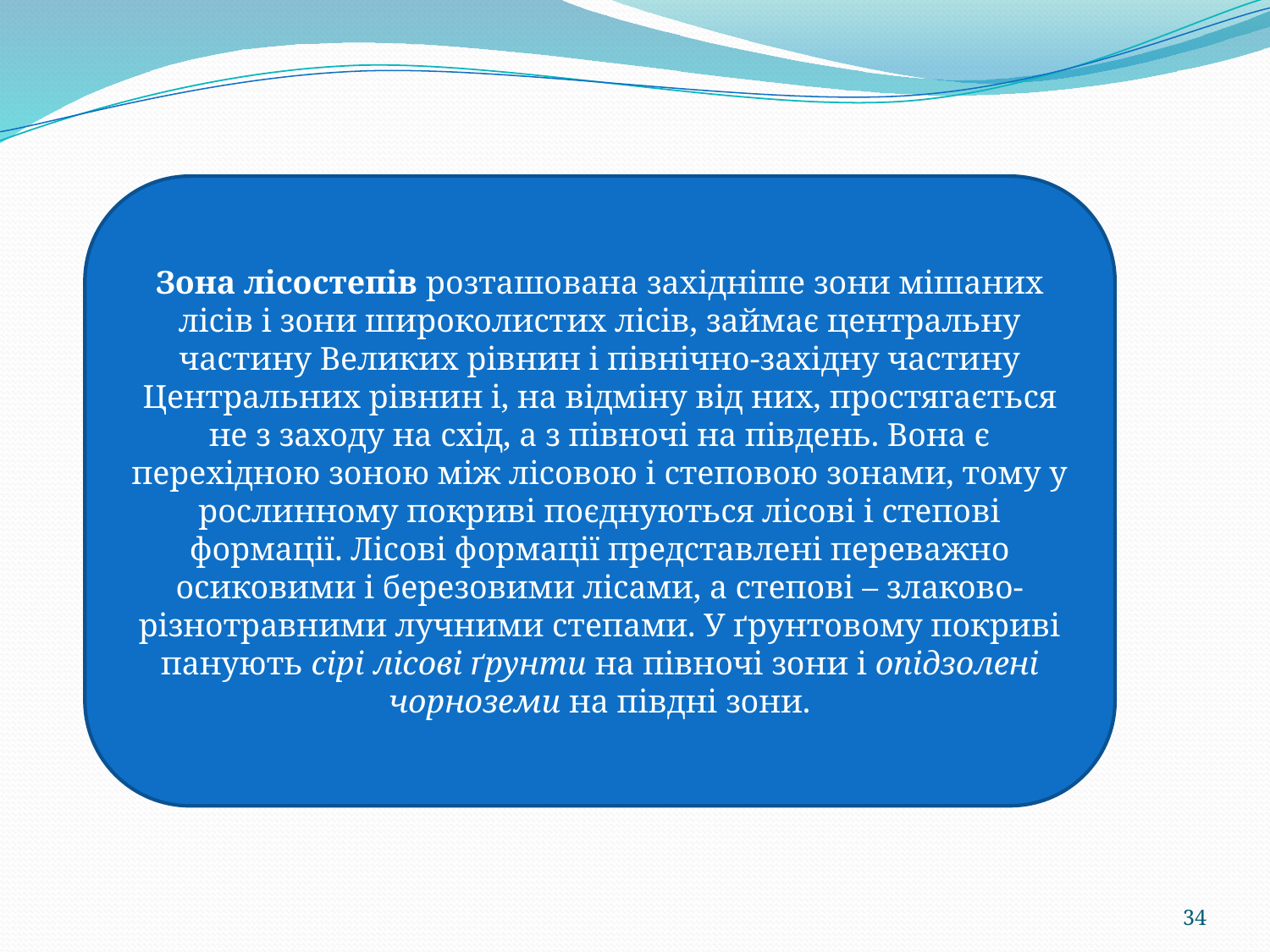

Зона лісостепів розташована західніше зони мішаних лісів і зони широколистих лісів, займає центральну частину Великих рівнин і північно-західну частину Центральних рівнин і, на відміну від них, простягається не з заходу на схід, а з півночі на південь. Вона є перехідною зоною між лісовою і степовою зонами, тому у рослинному покриві поєднуються лісові і степові формації. Лісові формації представлені переважно осиковими і березовими лісами, а степові – злаково-різнотравними лучними степами. У ґрунтовому покриві панують сірі лісові ґрунти на півночі зони і опідзолені чорноземи на півдні зони.
34